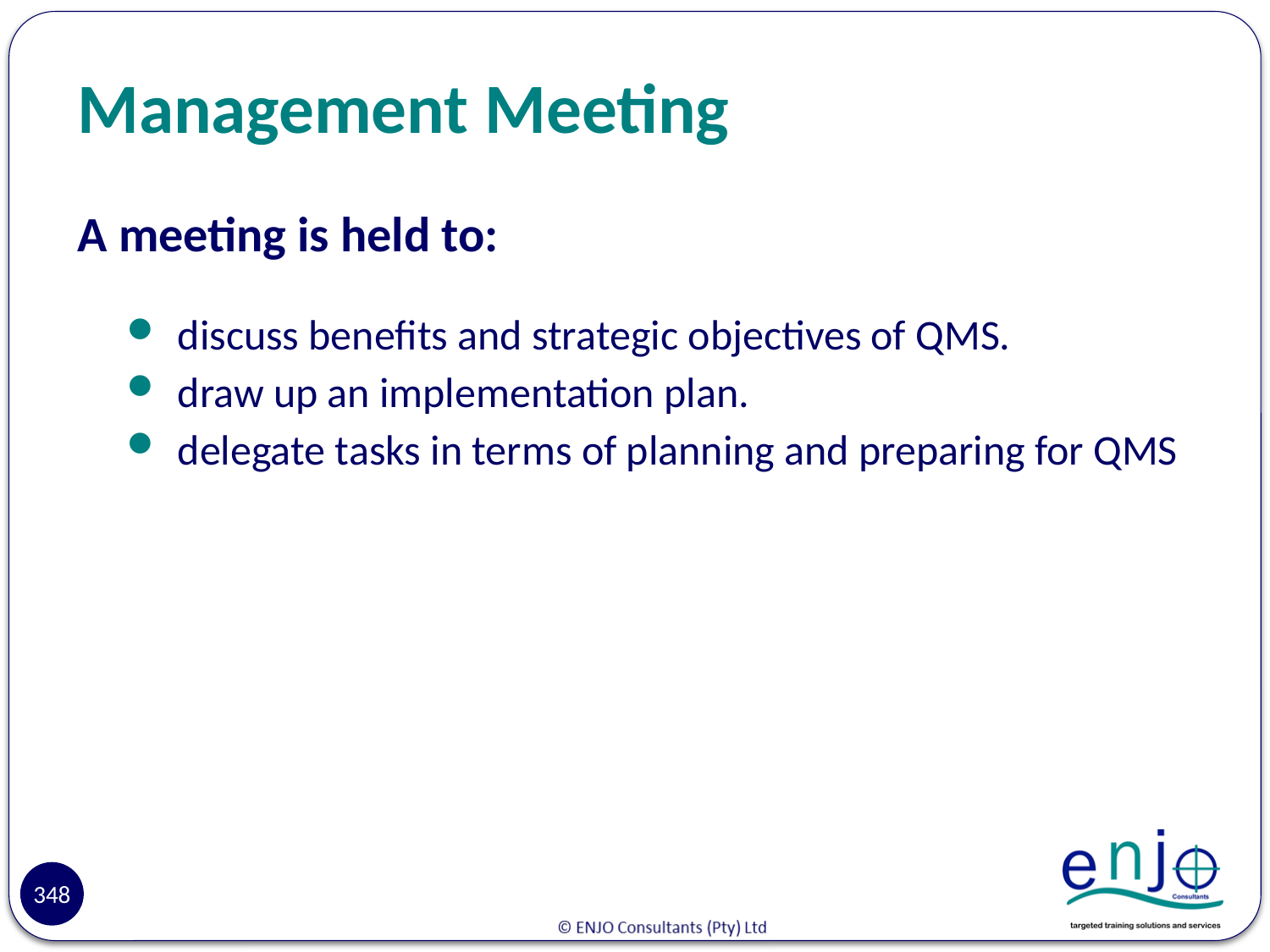

# Management Meeting
A meeting is held to:

discuss benefits and strategic objectives of QMS.
draw up an implementation plan.
delegate tasks in terms of planning and preparing for QMS
Reasons
348